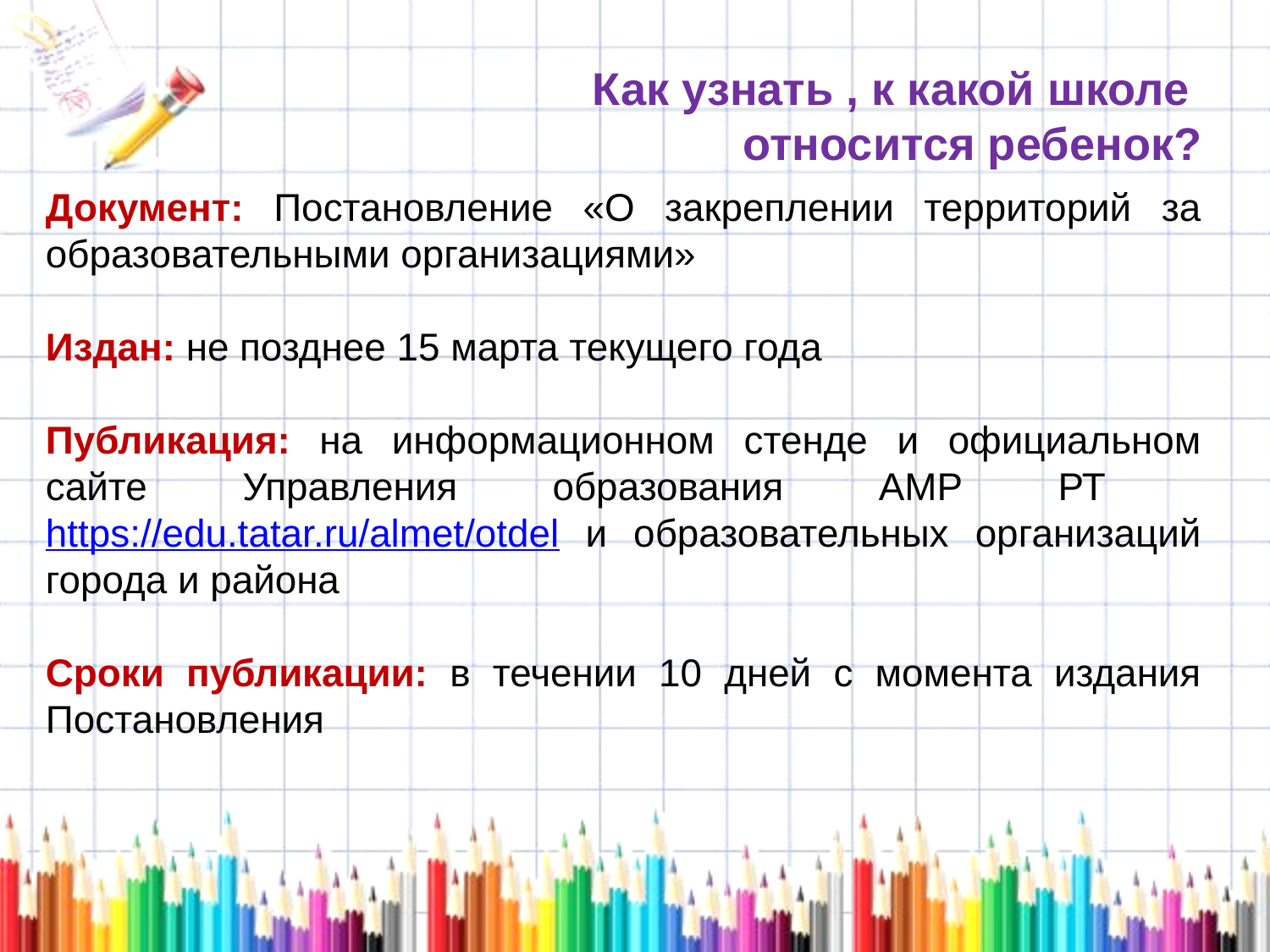

Как узнать , к какой школе
относится ребенок?
Документ: Постановление «О закреплении территорий за образовательными организациями»

Издан: не позднее 15 марта текущего года

Публикация: на информационном стенде и официальном сайте Управления образования АМР РТ  https://edu.tatar.ru/almet/otdel и образовательных организаций города и района

Сроки публикации: в течении 10 дней с момента издания Постановления